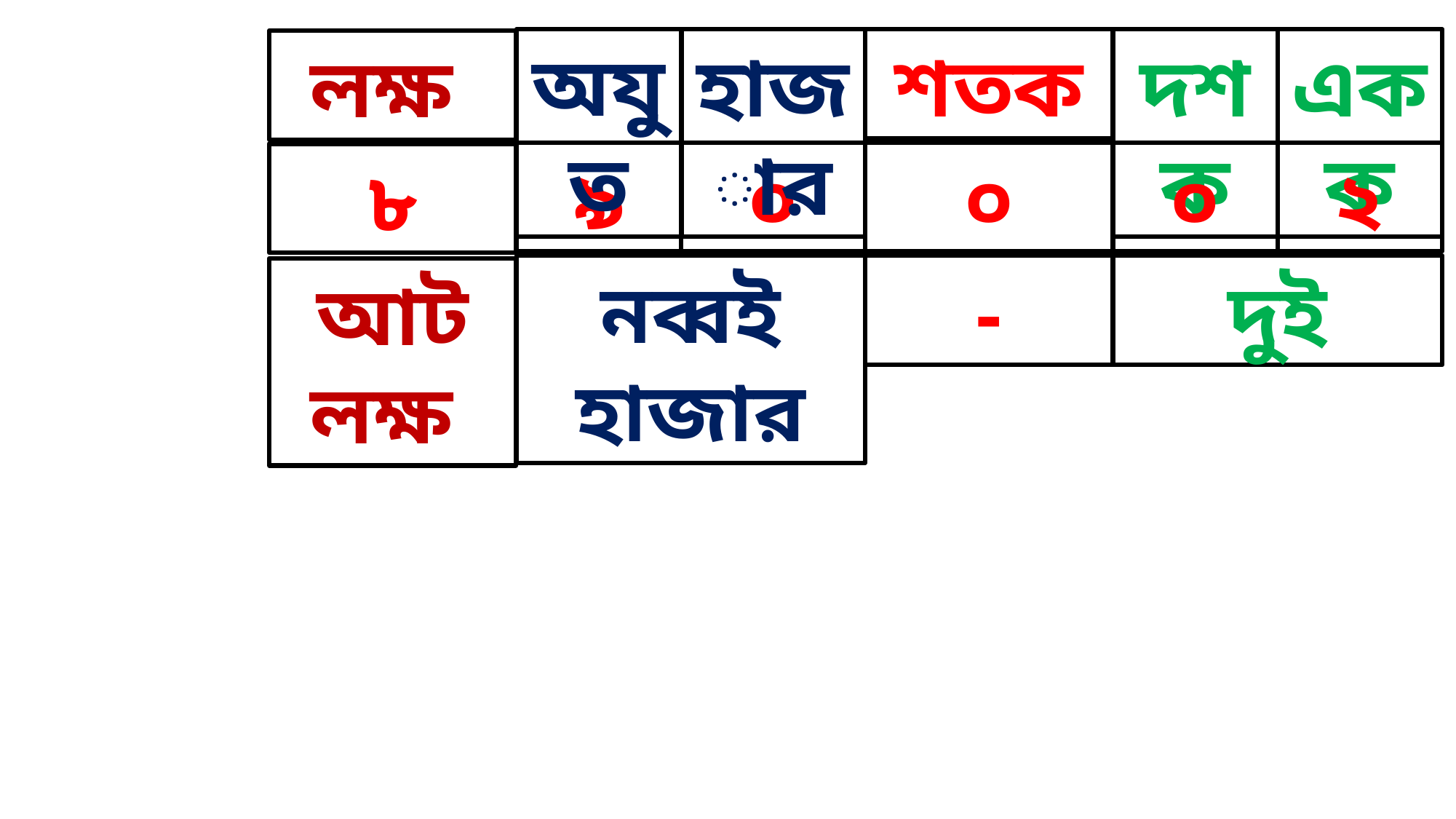

অযুত
হাজার
শতক
দশক
একক
লক্ষ
৯
০
০
২
০
৮
নব্বই হাজার
দুই
-
আট লক্ষ